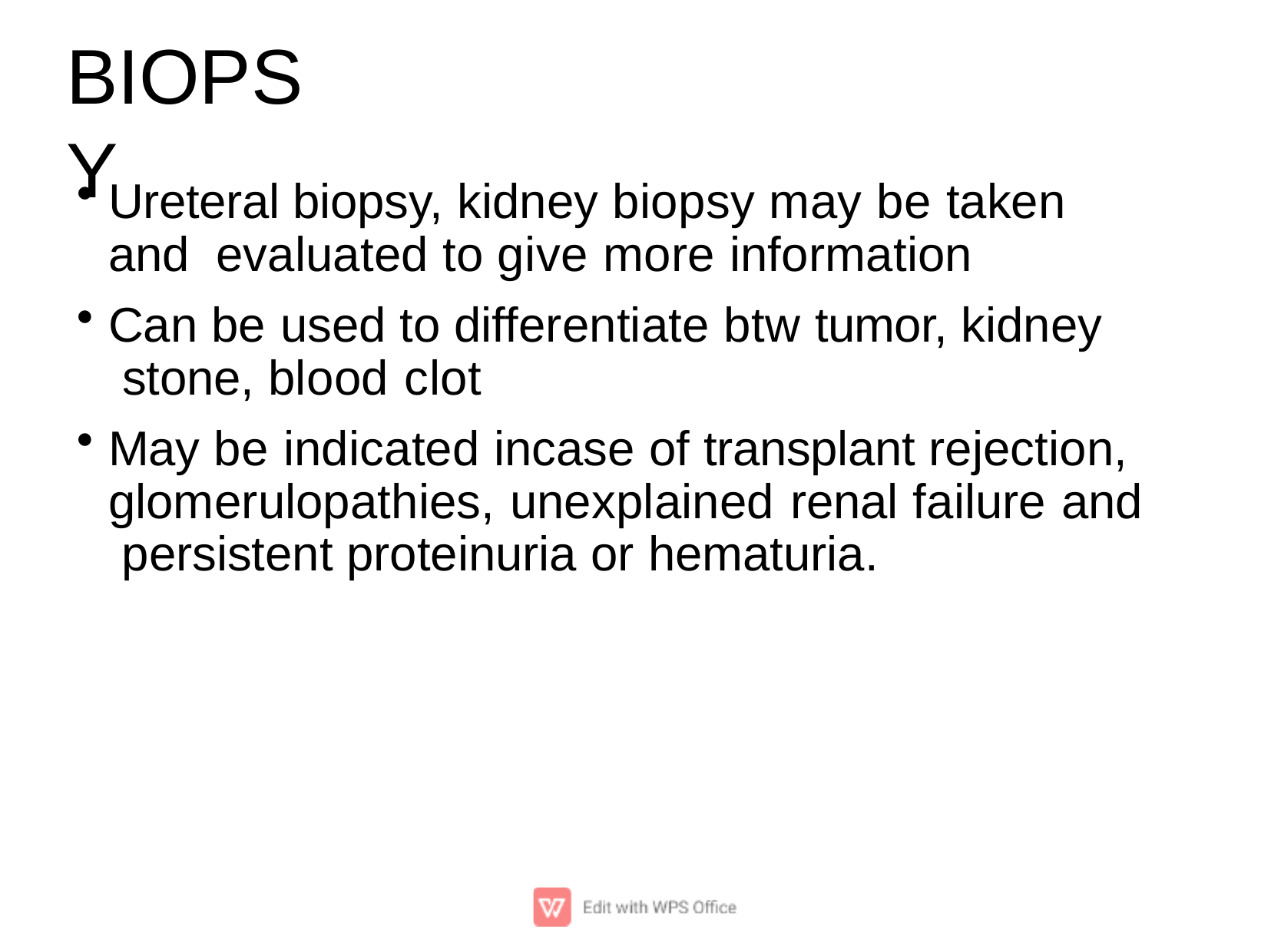

# BIOPSY
Ureteral biopsy, kidney biopsy may be taken and  evaluated to give more information
Can be used to differentiate btw tumor, kidney  stone, blood clot
May be indicated incase of transplant rejection,  glomerulopathies, unexplained renal failure and  persistent proteinuria or hematuria.